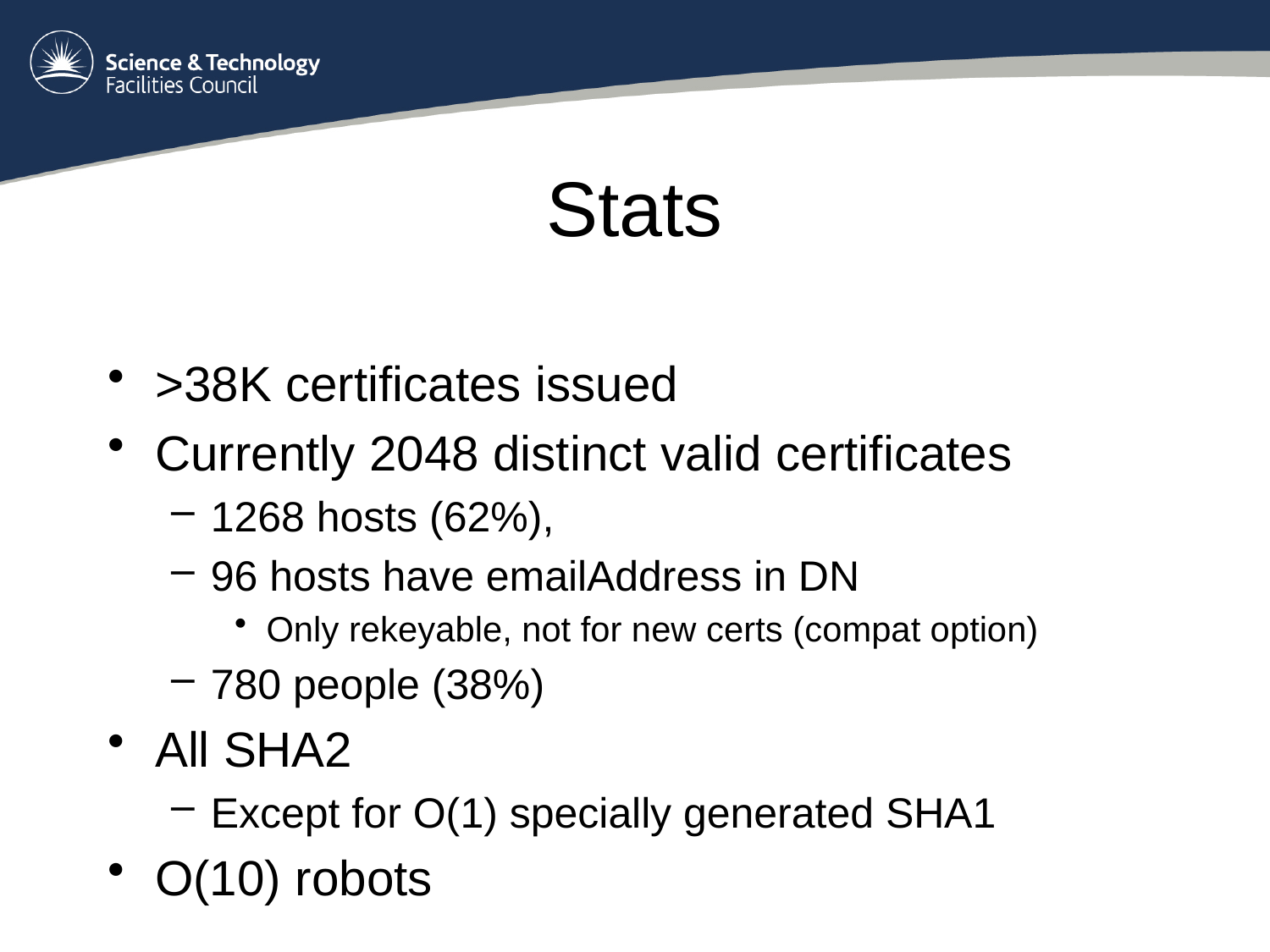

# Stats
>38K certificates issued
Currently 2048 distinct valid certificates
1268 hosts (62%),
96 hosts have emailAddress in DN
Only rekeyable, not for new certs (compat option)
780 people (38%)
All SHA2
Except for O(1) specially generated SHA1
O(10) robots